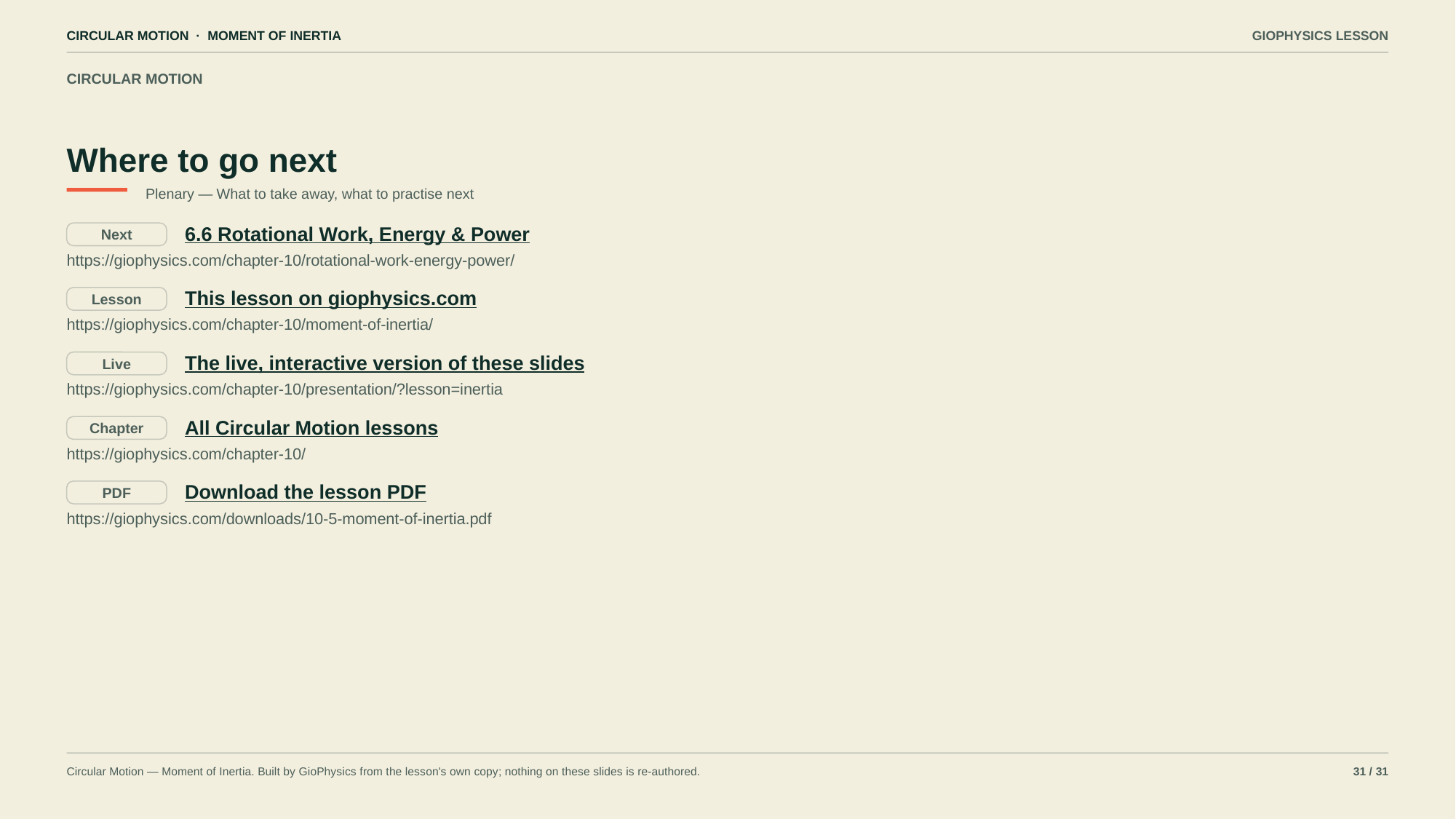

CIRCULAR MOTION  ·  MOMENT OF INERTIA
GIOPHYSICS LESSON

CIRCULAR MOTION
Where to go next
Plenary — What to take away, what to practise next

6.6 Rotational Work, Energy & Power

Next
https://giophysics.com/chapter-10/rotational-work-energy-power/
This lesson on giophysics.com

Lesson
https://giophysics.com/chapter-10/moment-of-inertia/
The live, interactive version of these slides

Live
https://giophysics.com/chapter-10/presentation/?lesson=inertia
All Circular Motion lessons

Chapter
https://giophysics.com/chapter-10/
Download the lesson PDF

PDF
https://giophysics.com/downloads/10-5-moment-of-inertia.pdf

Circular Motion — Moment of Inertia. Built by GioPhysics from the lesson's own copy; nothing on these slides is re-authored.
31 / 31